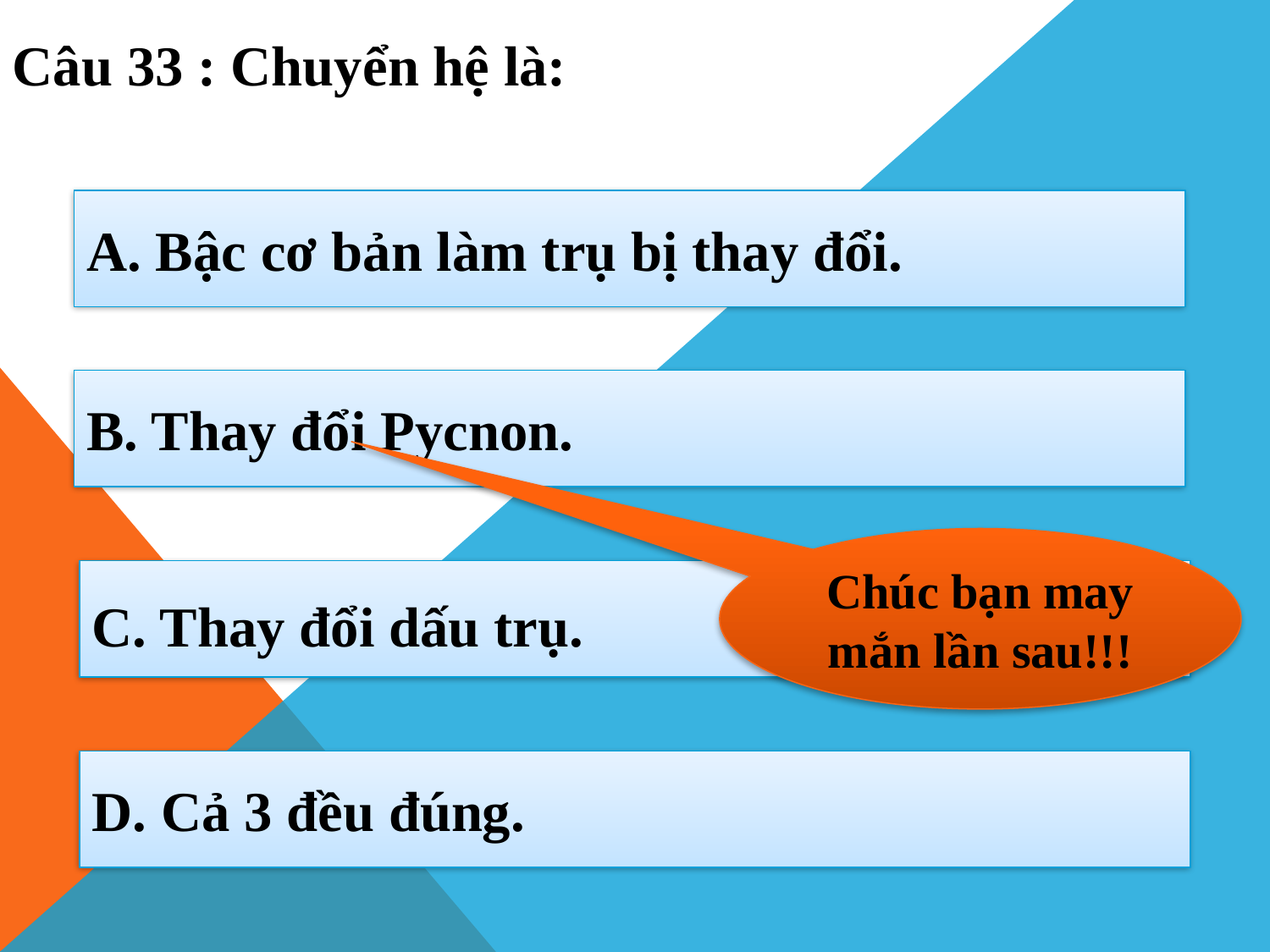

Câu 33 : Chuyển hệ là:
A. Bậc cơ bản làm trụ bị thay đổi.

B. Thay đổi Pycnon.

Chúc bạn may mắn lần sau!!!

C. Thay đổi dấu trụ.

D. Cả 3 đều đúng.